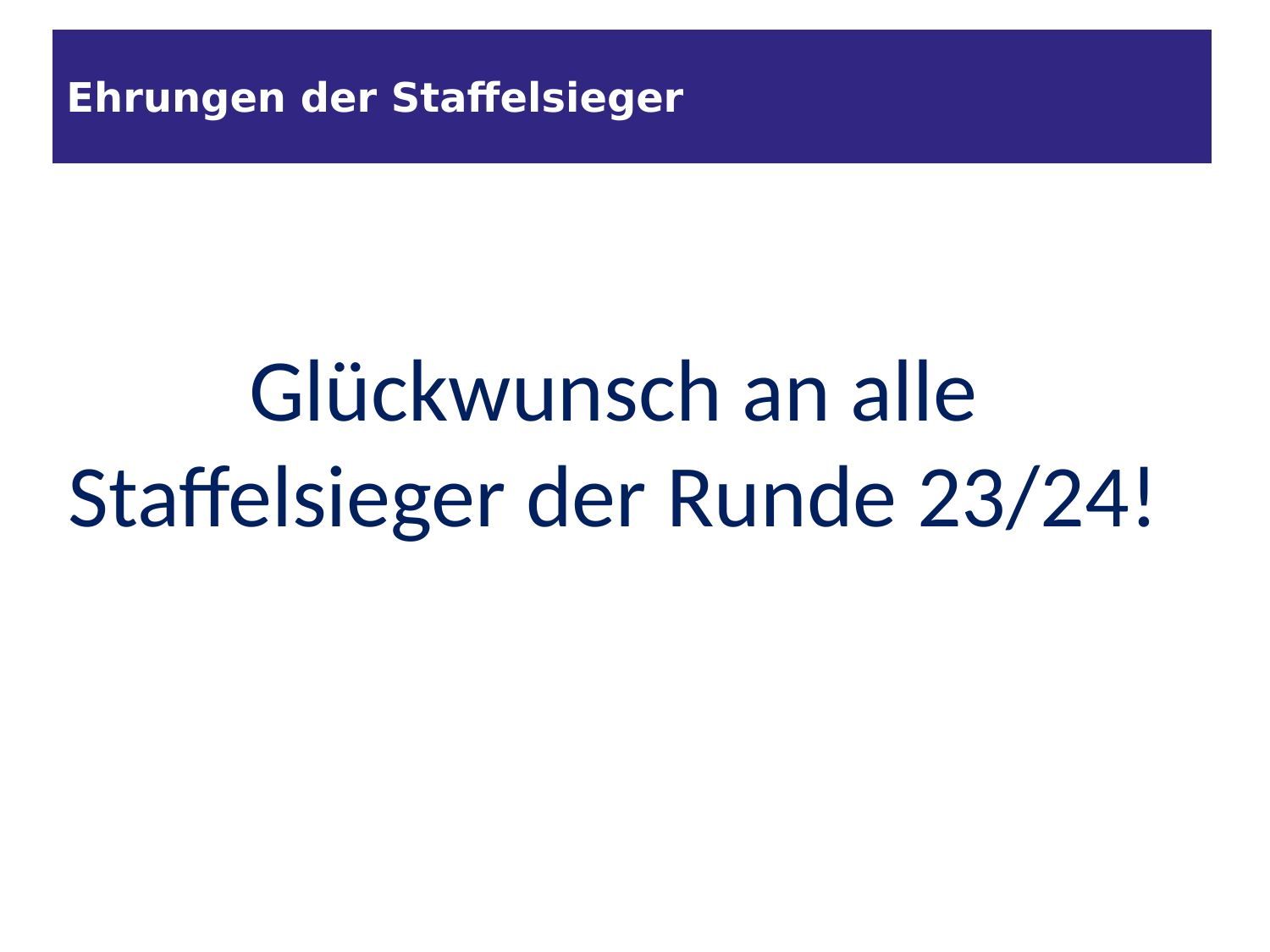

# Ehrungen der Staffelsieger

Glückwunsch an alle Staffelsieger der Runde 23/24!